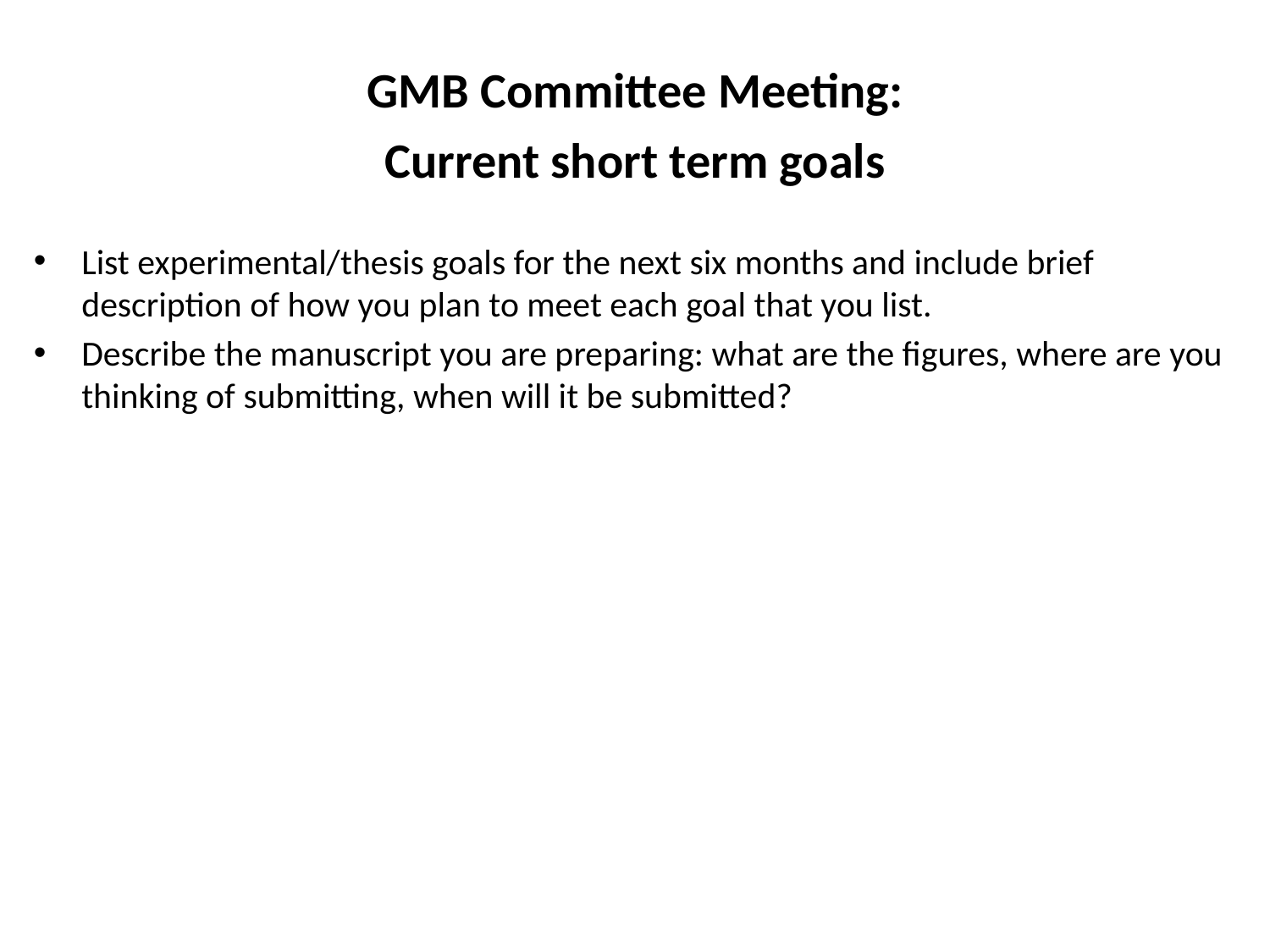

# GMB Committee Meeting: Current short term goals
List experimental/thesis goals for the next six months and include brief description of how you plan to meet each goal that you list.
Describe the manuscript you are preparing: what are the figures, where are you thinking of submitting, when will it be submitted?